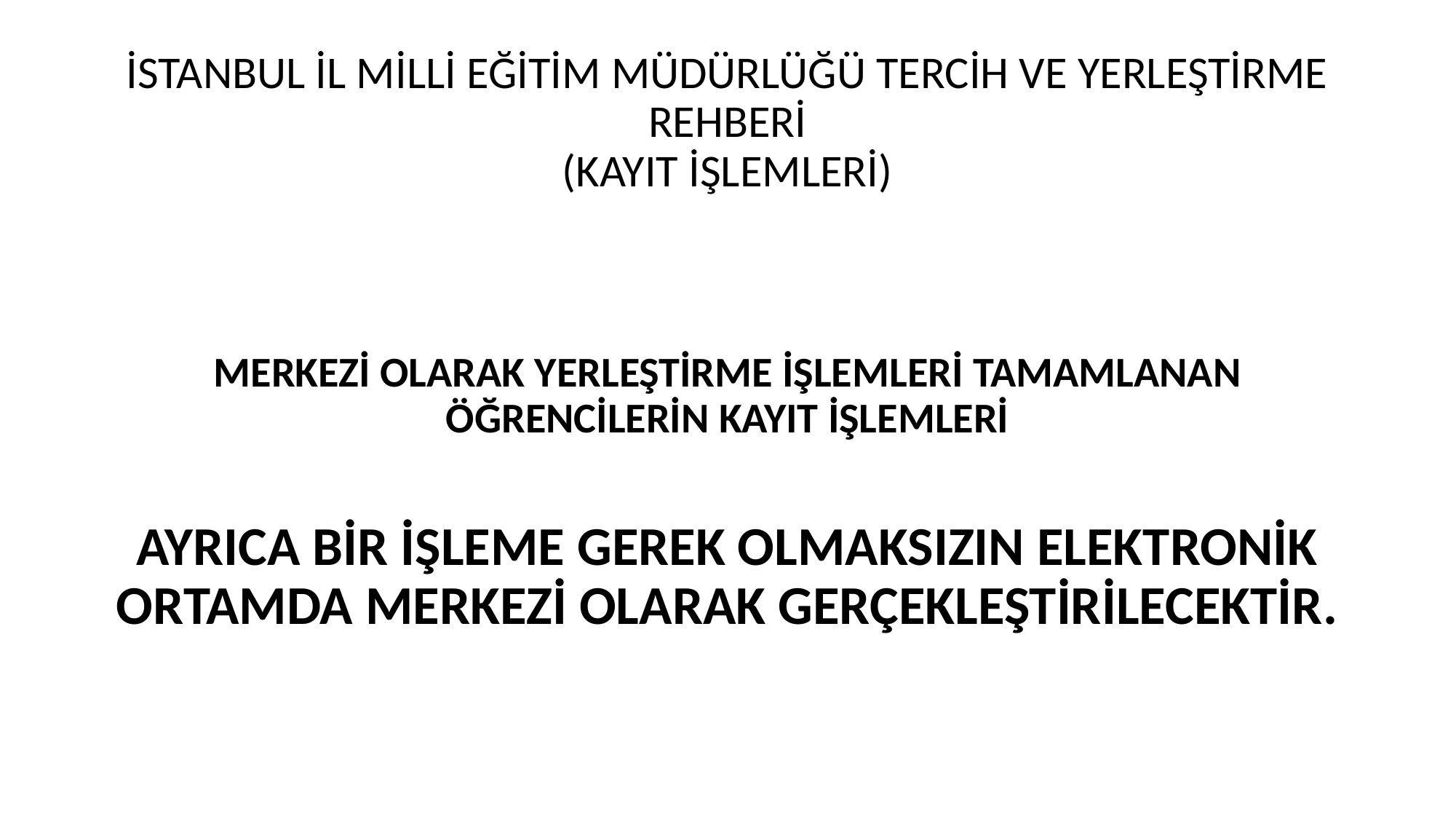

# İSTANBUL İL MİLLİ EĞİTİM MÜDÜRLÜĞÜ TERCİH VE YERLEŞTİRME REHBERİ (KAYIT İŞLEMLERİ)

MERKEZİ OLARAK YERLEŞTİRME İŞLEMLERİ TAMAMLANAN ÖĞRENCİLERİN KAYIT İŞLEMLERİ

AYRICA BİR İŞLEME GEREK OLMAKSIZIN ELEKTRONİK ORTAMDA MERKEZİ OLARAK GERÇEKLEŞTİRİLECEKTİR.